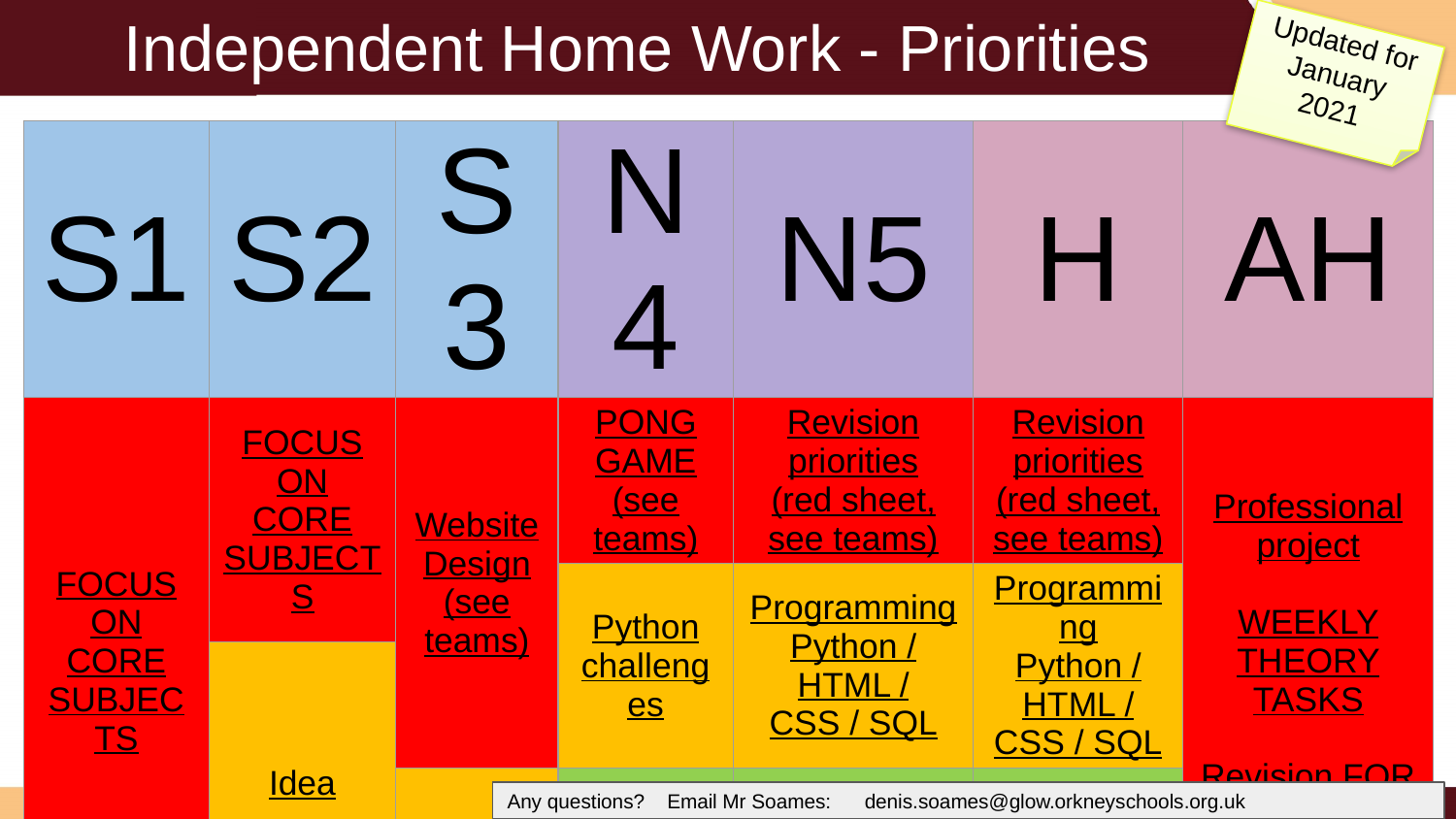

Independent Home Work - Priorities
Updated for January 2021
| S1 | S2 | S3 | N4 | N5 | H | AH |
| --- | --- | --- | --- | --- | --- | --- |
| FOCUS ON CORE SUBJECTS | FOCUS ON CORE SUBJECTS | Website Design (see teams) | PONG GAME (see teams) | Revision priorities (red sheet, see teams) | Revision priorities (red sheet, see teams) | Professional project WEEKLY THEORY TASKS Revision FOR PRELIM |
|  |  |  | Python challenges | Programming Python / HTML / CSS / SQL | Programming Python / HTML / CSS / SQL |  |
|  | Idea |  |  |  |  |  |
|  |  | Idea | idea | Past papers | Past papers |  |
Any questions?    Email Mr Soames:      denis.soames@glow.orkneyschools.org.uk